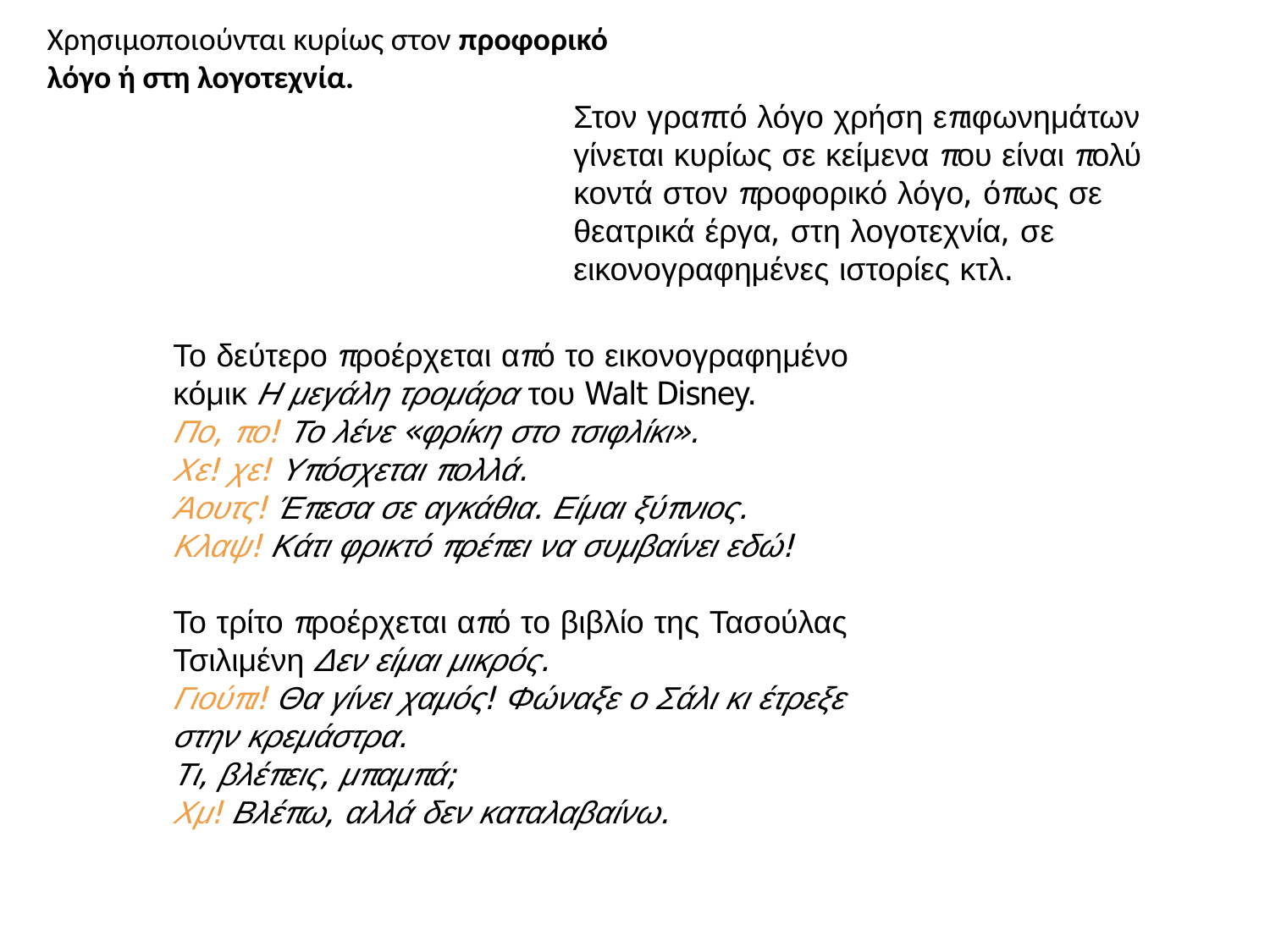

Χρησιμοποιούνται κυρίως στον προφορικό λόγο ή στη λογοτεχνία.
Στον γραπτό λόγο χρήση επιφωνημάτων γίνεται κυρίως σε κείμενα που είναι πολύ κοντά στον προφορικό λόγο, όπως σε θεατρικά έργα, στη λογοτεχνία, σε εικονογραφημένες ιστορίες κτλ.
Το δεύτερο προέρχεται από το εικονογραφημένο κόμικ Η μεγάλη τρομάρα του Walt Disney.
Πο, πο! Το λένε «φρίκη στο τσιφλίκι».
Χε! χε! Υπόσχεται πολλά.
Άουτς! Έπεσα σε αγκάθια. Είμαι ξύπνιος.
Κλαψ! Κάτι φρικτό πρέπει να συμβαίνει εδώ!

Το τρίτο προέρχεται από το βιβλίο της Τασούλας Τσιλιμένη Δεν είμαι μικρός.
Γιούπι! Θα γίνει χαμός! Φώναξε ο Σάλι κι έτρεξε στην κρεμάστρα.
Τι, βλέπεις, μπαμπά;
Χμ! Βλέπω, αλλά δεν καταλαβαίνω.